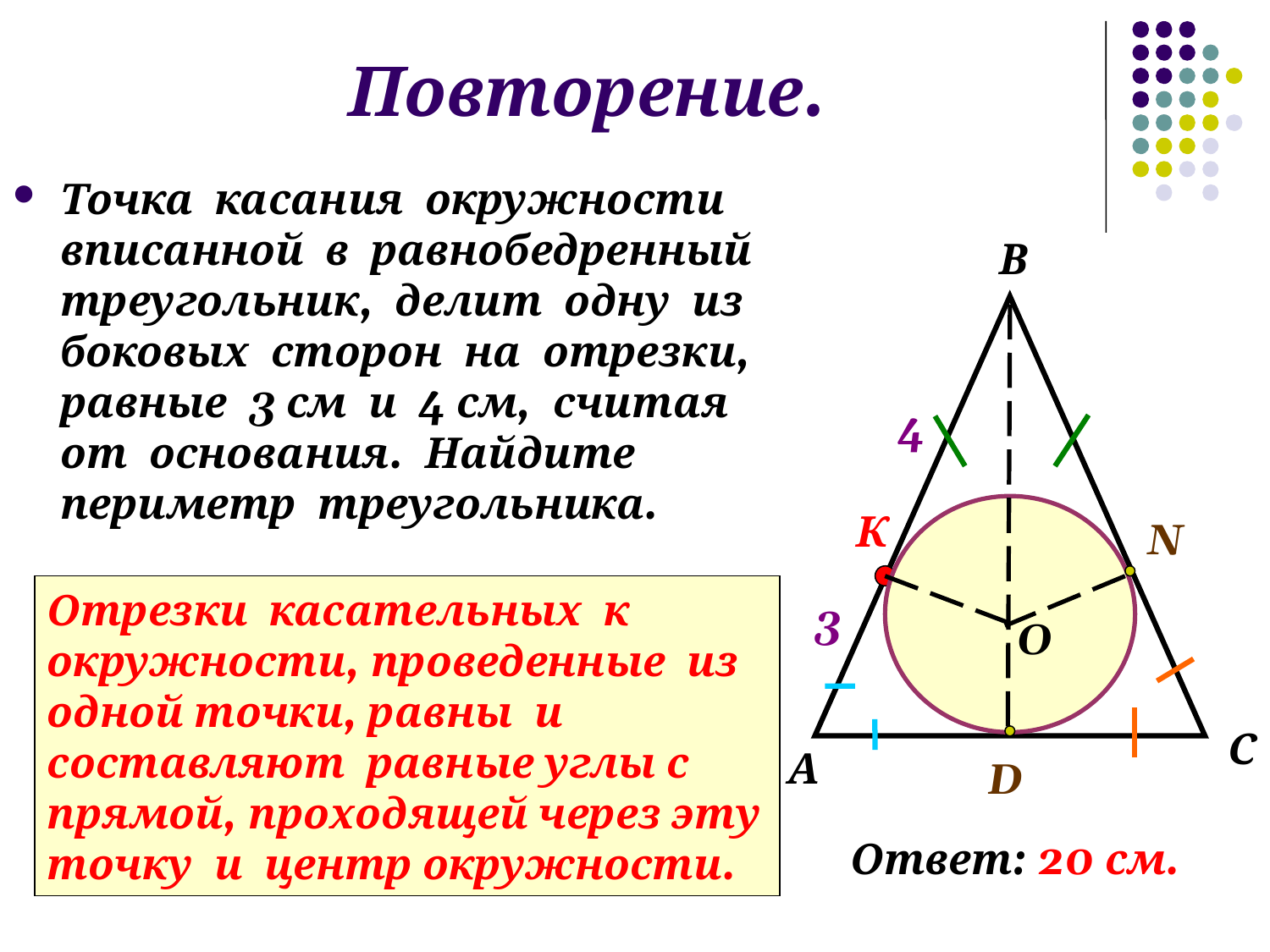

# Повторение.
Точка  касания  окружности  вписанной  в  равнобедренный  треугольник,  делит  одну  из  боковых  сторон  на  отрезки,  равные  3 см  и  4 см,  считая  от  основания.  Найдите  периметр  треугольника.
В

4

К
N

Отрезки  касательных  к
окружности, проведенные  из
одной точки, равны  и
составляют  равные углы с
прямой, проходящей через эту
точку  и  центр окружности.

3
O

С

А
D
Ответ: 20 см.